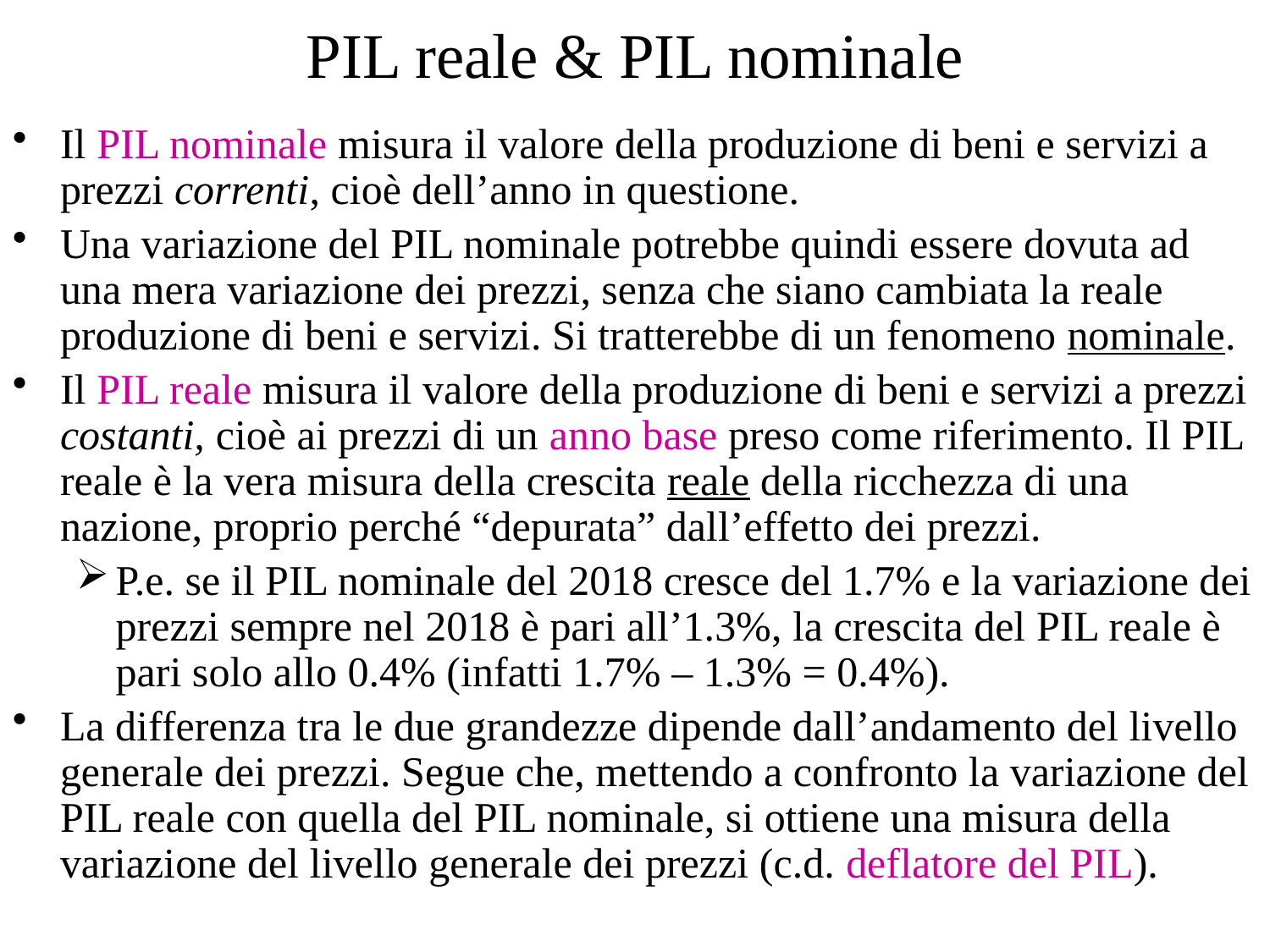

# PIL reale & PIL nominale
Il PIL nominale misura il valore della produzione di beni e servizi a prezzi correnti, cioè dell’anno in questione.
Una variazione del PIL nominale potrebbe quindi essere dovuta ad una mera variazione dei prezzi, senza che siano cambiata la reale produzione di beni e servizi. Si tratterebbe di un fenomeno nominale.
Il PIL reale misura il valore della produzione di beni e servizi a prezzi costanti, cioè ai prezzi di un anno base preso come riferimento. Il PIL reale è la vera misura della crescita reale della ricchezza di una nazione, proprio perché “depurata” dall’effetto dei prezzi.
P.e. se il PIL nominale del 2018 cresce del 1.7% e la variazione dei prezzi sempre nel 2018 è pari all’1.3%, la crescita del PIL reale è pari solo allo 0.4% (infatti 1.7% – 1.3% = 0.4%).
La differenza tra le due grandezze dipende dall’andamento del livello generale dei prezzi. Segue che, mettendo a confronto la variazione del PIL reale con quella del PIL nominale, si ottiene una misura della variazione del livello generale dei prezzi (c.d. deflatore del PIL).